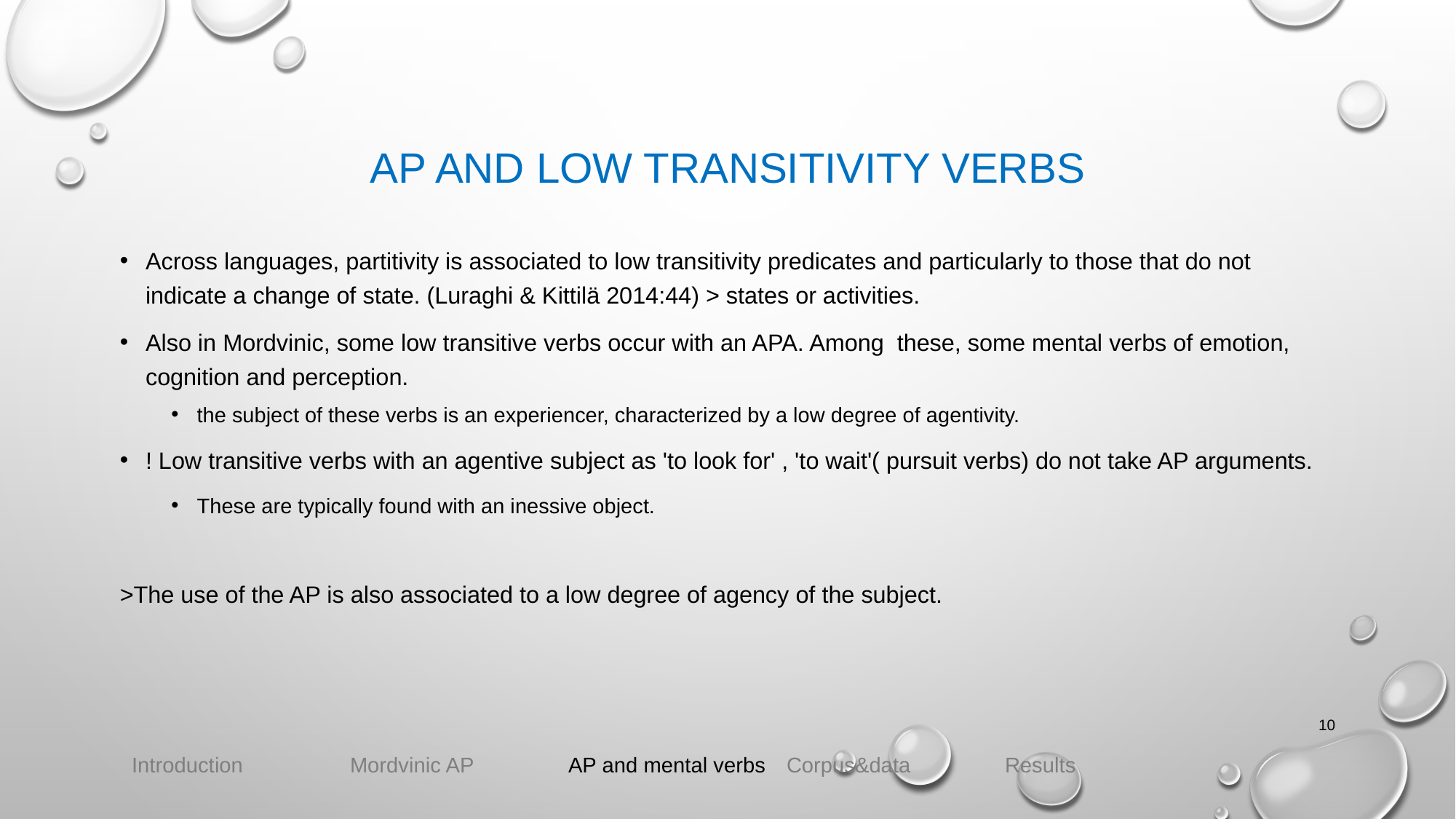

# AP AND LOW TRANSITIVITY VERBS
Across languages, partitivity is associated to low transitivity predicates and particularly to those that do not indicate a change of state. (Luraghi & Kittilä 2014:44) > states or activities.
Also in Mordvinic, some low transitive verbs occur with an APA. Among  these, some mental verbs of emotion, cognition and perception.
the subject of these verbs is an experiencer, characterized by a low degree of agentivity.
! Low transitive verbs with an agentive subject as 'to look for' , 'to wait'( pursuit verbs) do not take AP arguments.
These are typically found with an inessive object.

>The use of the AP is also associated to a low degree of agency of the subject.

10
Introduction	Mordvinic AP 	AP and mental verbs 	Corpus&data 	Results